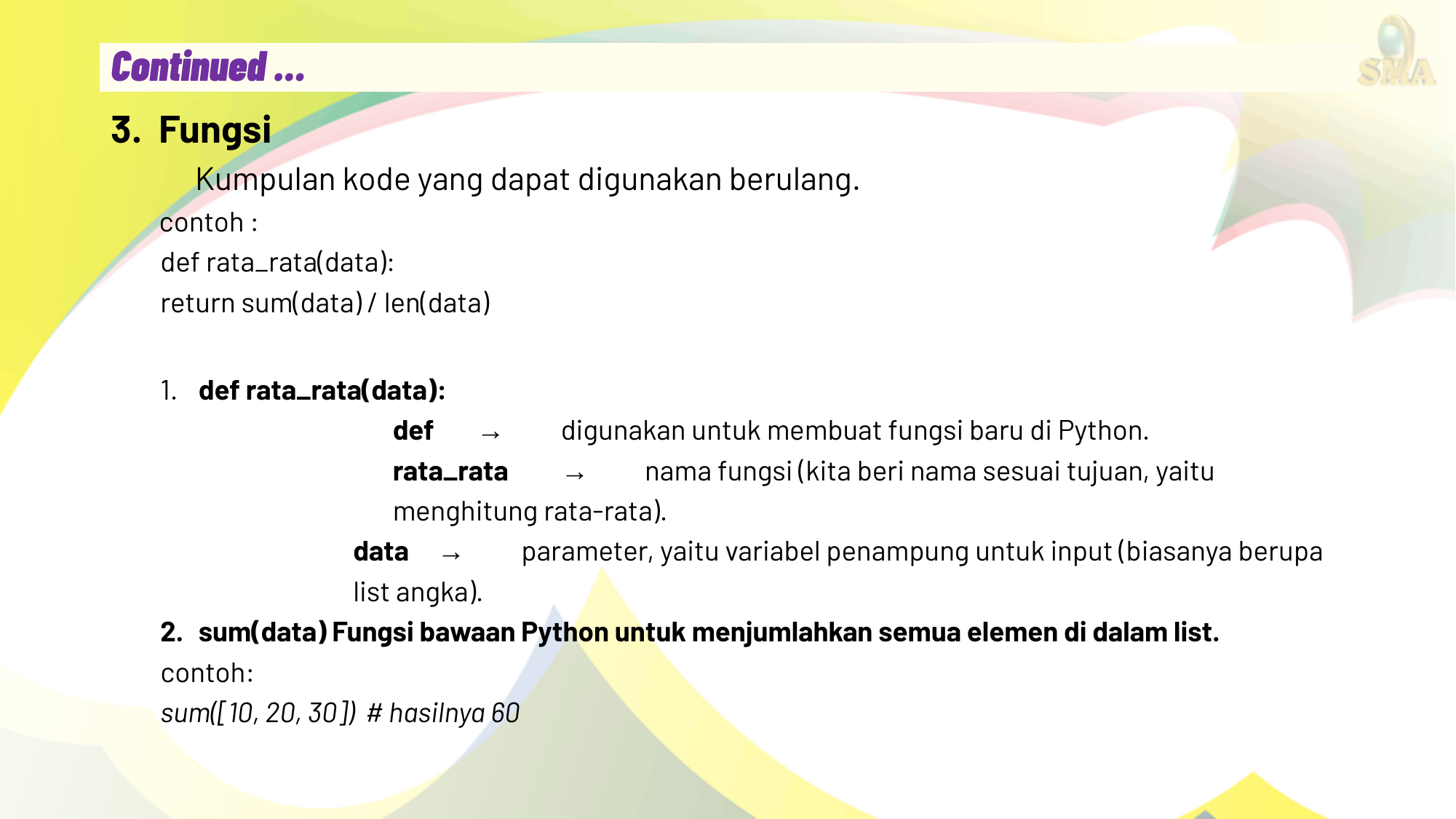

# Continued …
Fungsi
	Kumpulan kode yang dapat digunakan berulang.
contoh :
def rata_rata(data):
		return sum(data) / len(data)

1. 	def rata_rata(data):
	def 	→ 	digunakan untuk membuat fungsi baru di Python.
	rata_rata 	→ 	nama fungsi (kita beri nama sesuai tujuan, yaitu menghitung rata-rata).
	data 	→	parameter, yaitu variabel penampung untuk input (biasanya berupa list angka).
sum(data) Fungsi bawaan Python untuk menjumlahkan semua elemen di dalam list.
	contoh:
			sum([10, 20, 30])  # hasilnya 60